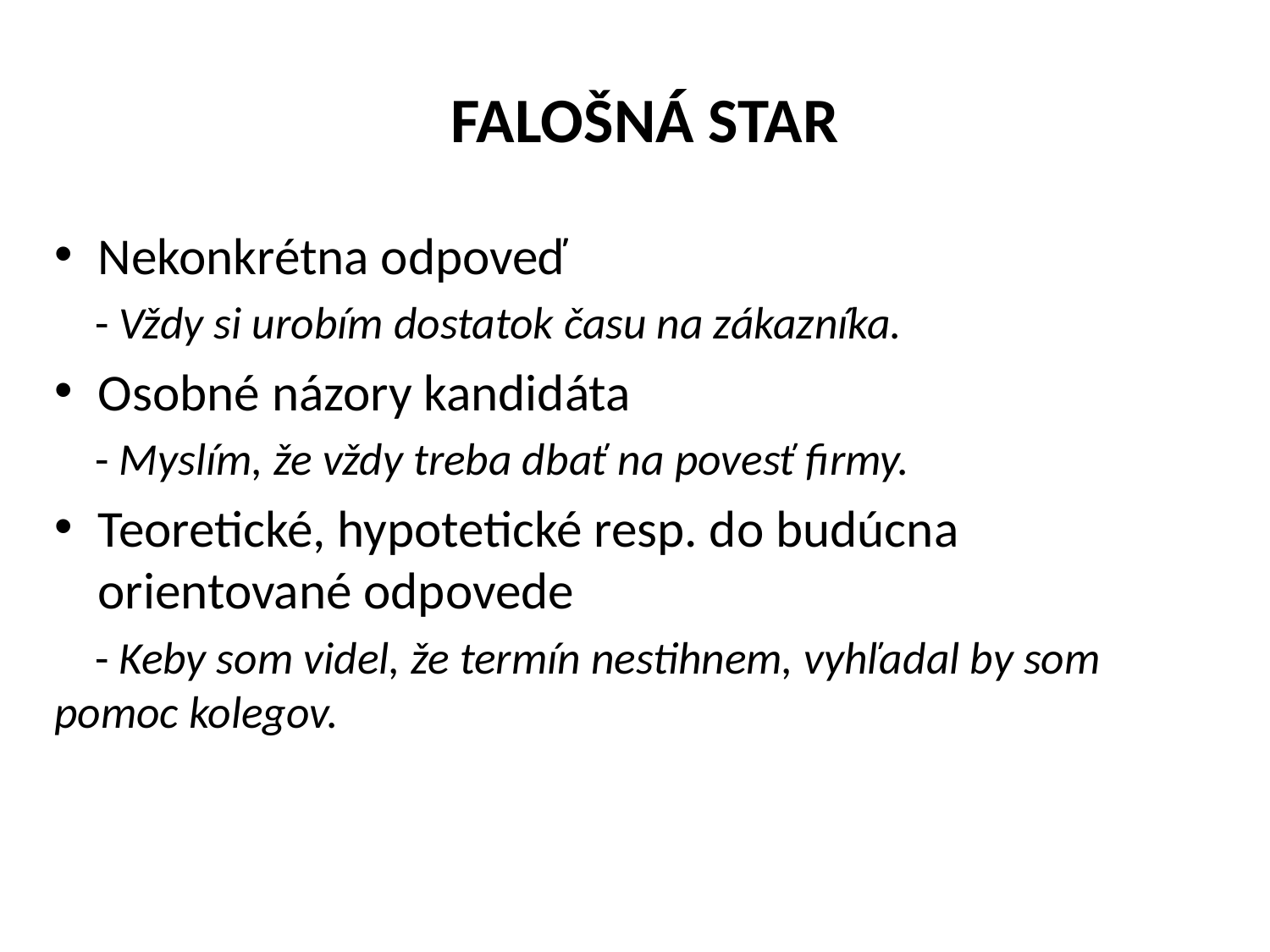

# FALOŠNÁ STAR
Nekonkrétna odpoveď
- Vždy si urobím dostatok času na zákazníka.
Osobné názory kandidáta
    - Myslím, že vždy treba dbať na povesť firmy.
Teoretické, hypotetické resp. do budúcna orientované odpovede
    - Keby som videl, že termín nestihnem, vyhľadal by som pomoc kolegov.